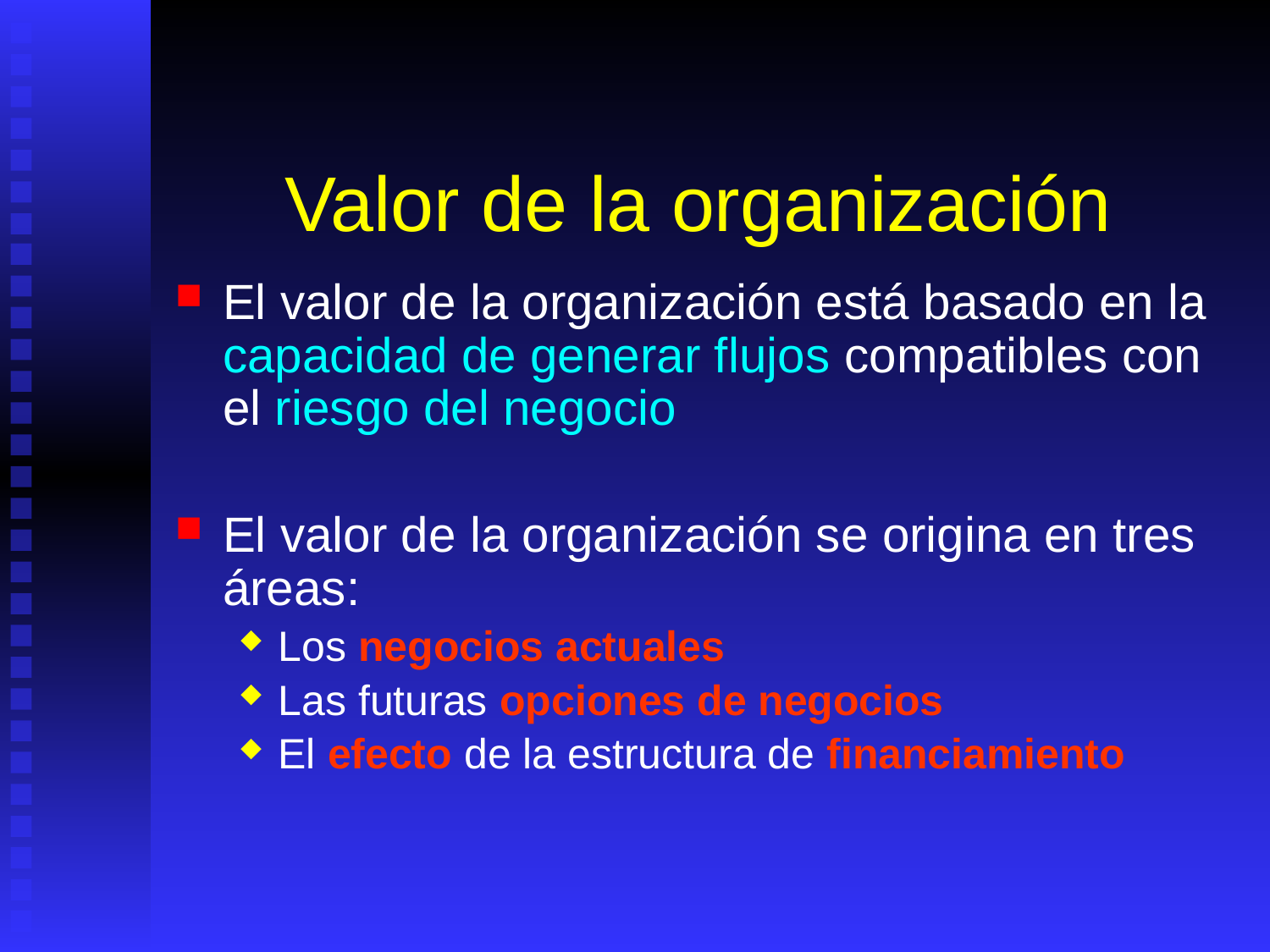

# Valor de la organización
El valor de la organización está basado en la capacidad de generar flujos compatibles con el riesgo del negocio

El valor de la organización se origina en tres áreas:
Los negocios actuales
Las futuras opciones de negocios
El efecto de la estructura de financiamiento